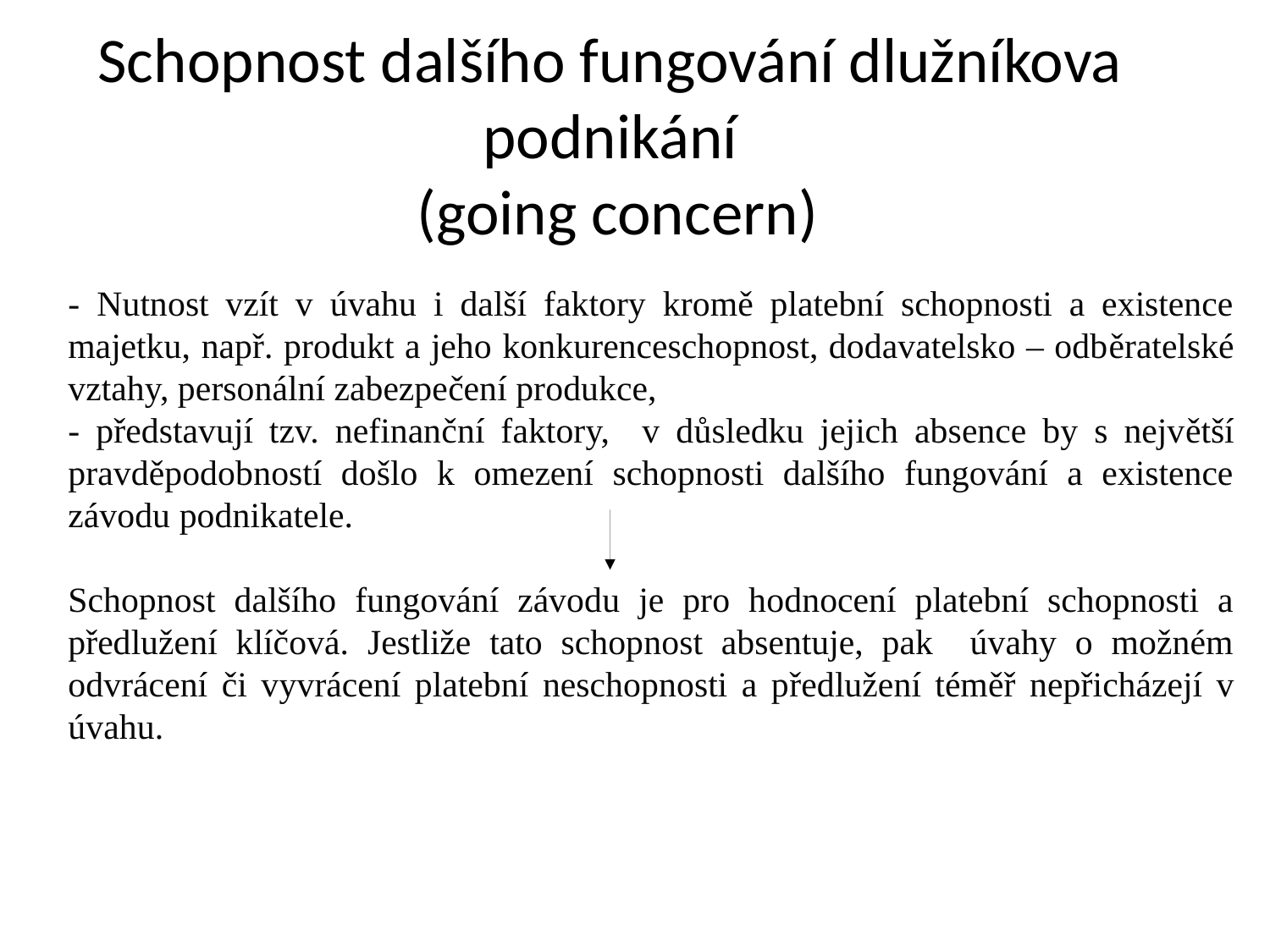

Schopnost dalšího fungování dlužníkova podnikání
 (going concern)
- Nutnost vzít v úvahu i další faktory kromě platební schopnosti a existence majetku, např. produkt a jeho konkurenceschopnost, dodavatelsko – odběratelské vztahy, personální zabezpečení produkce,
- představují tzv. nefinanční faktory,  v důsledku jejich absence by s největší pravděpodobností došlo k omezení schopnosti dalšího fungování a existence závodu podnikatele.

Schopnost dalšího fungování závodu je pro hodnocení platební schopnosti a předlužení klíčová. Jestliže tato schopnost absentuje, pak  úvahy o možném odvrácení či vyvrácení platební neschopnosti a předlužení téměř nepřicházejí v úvahu.